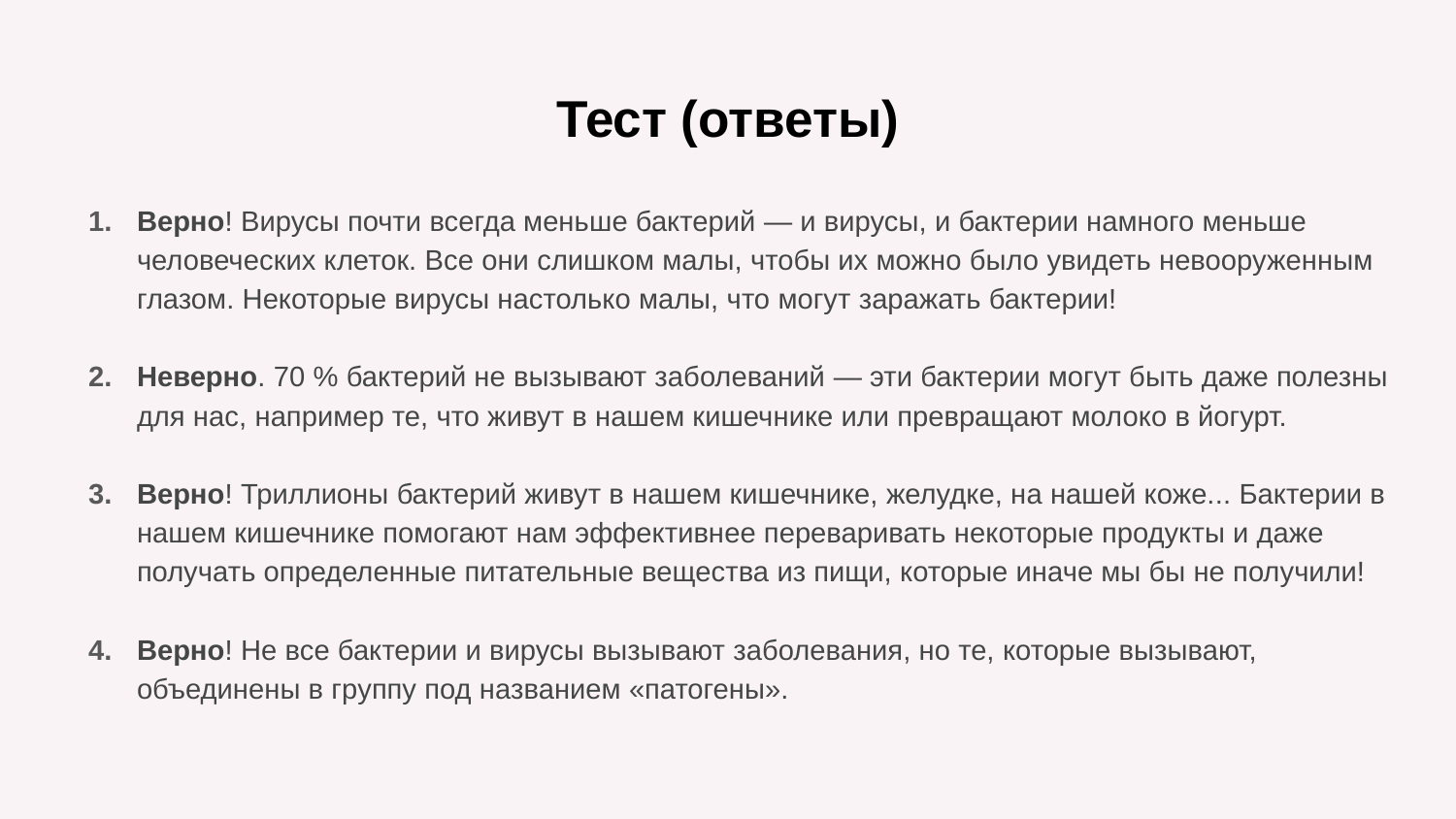

# Тест (ответы)

Верно! Вирусы почти всегда меньше бактерий — и вирусы, и бактерии намного меньше человеческих клеток. Все они слишком малы, чтобы их можно было увидеть невооруженным глазом. Некоторые вирусы настолько малы, что могут заражать бактерии!

Неверно. 70 % бактерий не вызывают заболеваний — эти бактерии могут быть даже полезны для нас, например те, что живут в нашем кишечнике или превращают молоко в йогурт.

Верно! Триллионы бактерий живут в нашем кишечнике, желудке, на нашей коже... Бактерии в нашем кишечнике помогают нам эффективнее переваривать некоторые продукты и даже получать определенные питательные вещества из пищи, которые иначе мы бы не получили!

Верно! Не все бактерии и вирусы вызывают заболевания, но те, которые вызывают, объединены в группу под названием «патогены».